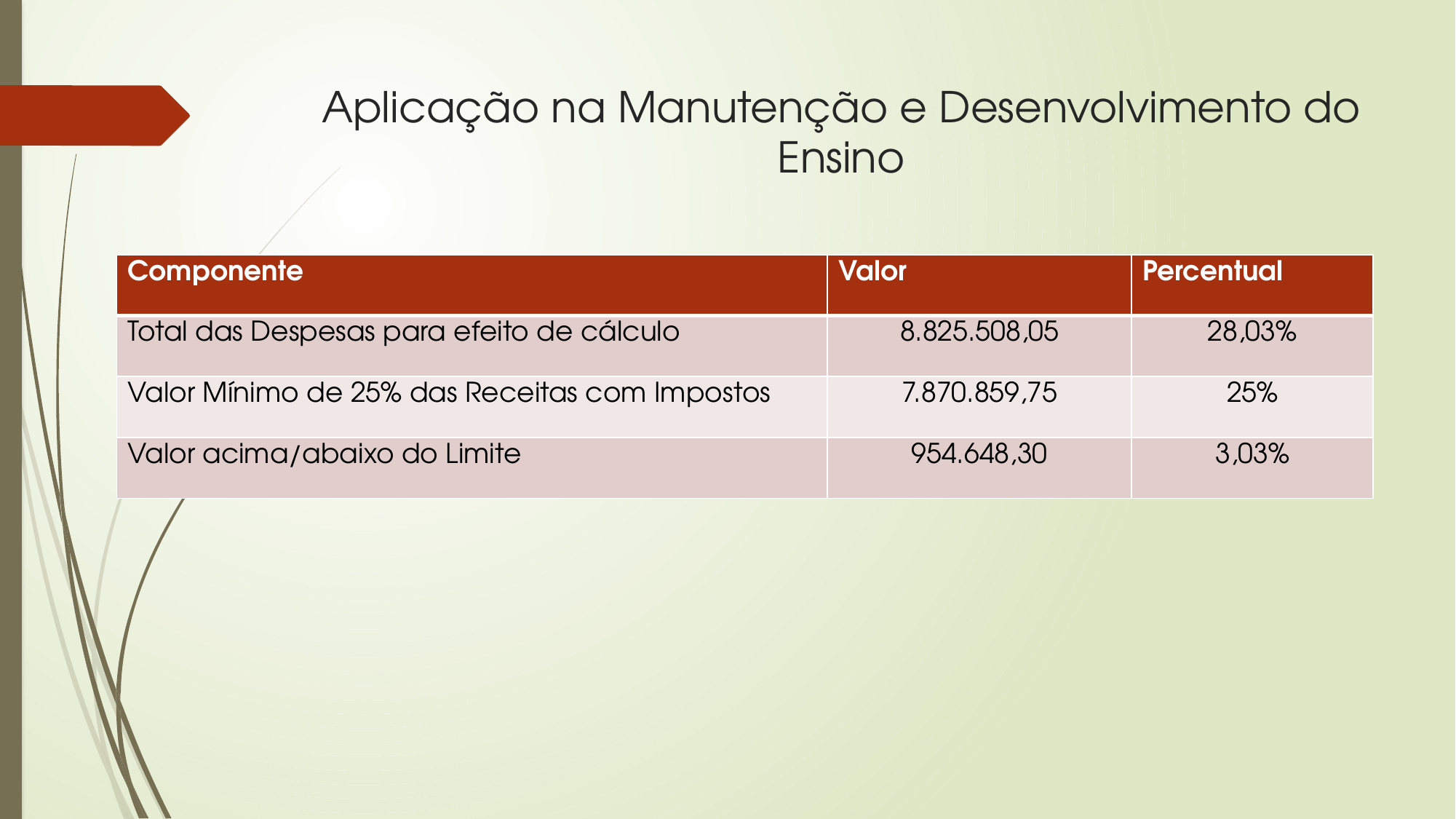

# Aplicação na Manutenção e Desenvolvimento do Ensino
| Componente | Valor | Percentual |
| --- | --- | --- |
| Total das Despesas para efeito de cálculo | 8.825.508,05 | 28,03% |
| Valor Mínimo de 25% das Receitas com Impostos | 7.870.859,75 | 25% |
| Valor acima/abaixo do Limite | 954.648,30 | 3,03% |